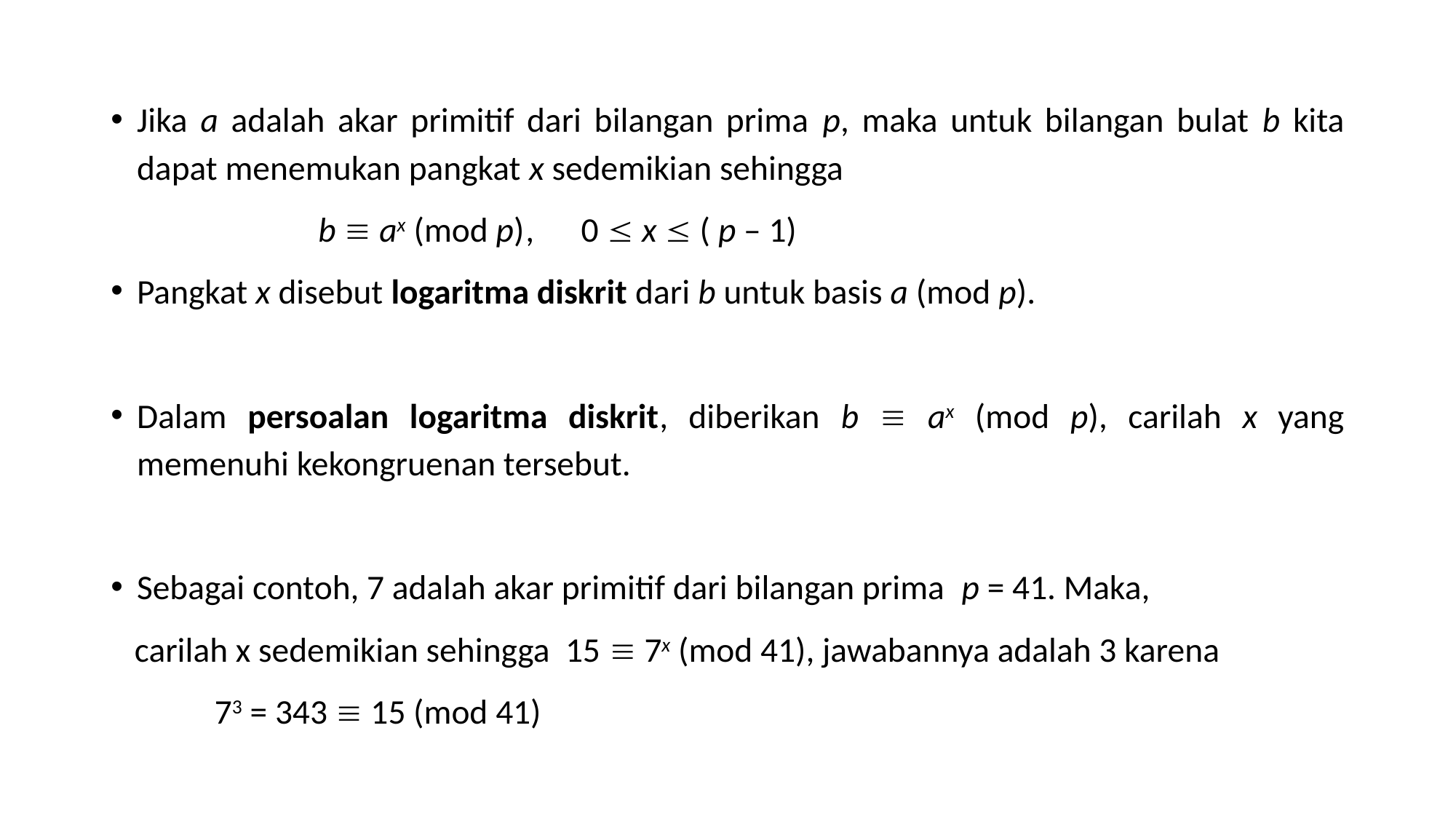

Jika a adalah akar primitif dari bilangan prima p, maka untuk bilangan bulat b kita dapat menemukan pangkat x sedemikian sehingga
		b ≡ ax (mod p)	,      0 ≤ x ≤ ( p – 1)
Pangkat x disebut logaritma diskrit dari b untuk basis a (mod p).

Dalam persoalan logaritma diskrit, diberikan b ≡ ax (mod p), carilah x yang memenuhi kekongruenan tersebut.

Sebagai contoh, 7 adalah akar primitif dari bilangan prima  p = 41. Maka,
   carilah x sedemikian sehingga  15 ≡ 7x (mod 41), jawabannya adalah 3 karena
	73 = 343 ≡ 15 (mod 41)